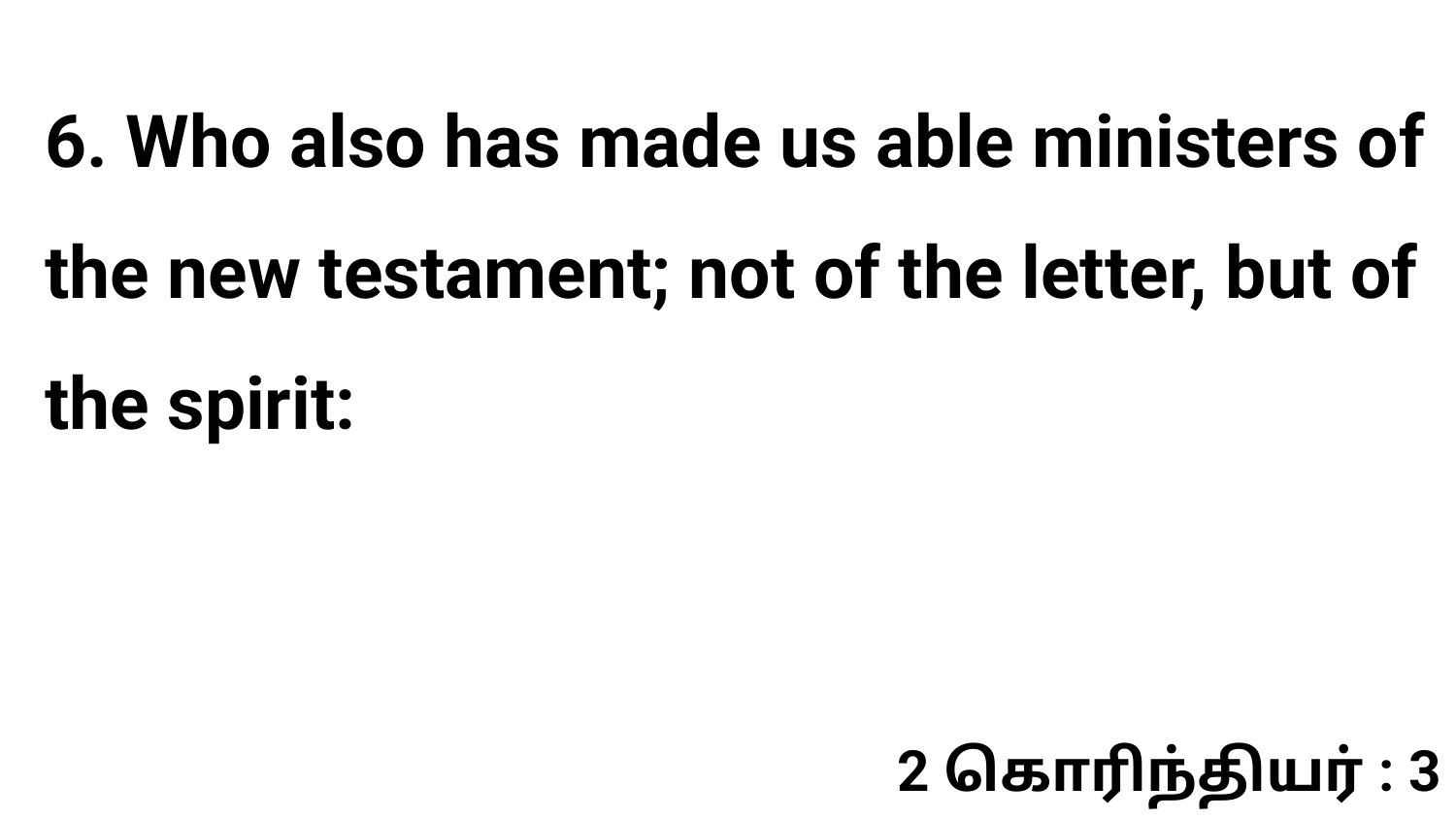

6. Who also has made us able ministers of the new testament; not of the letter, but of the spirit:
2 கொரிந்தியர் : 3